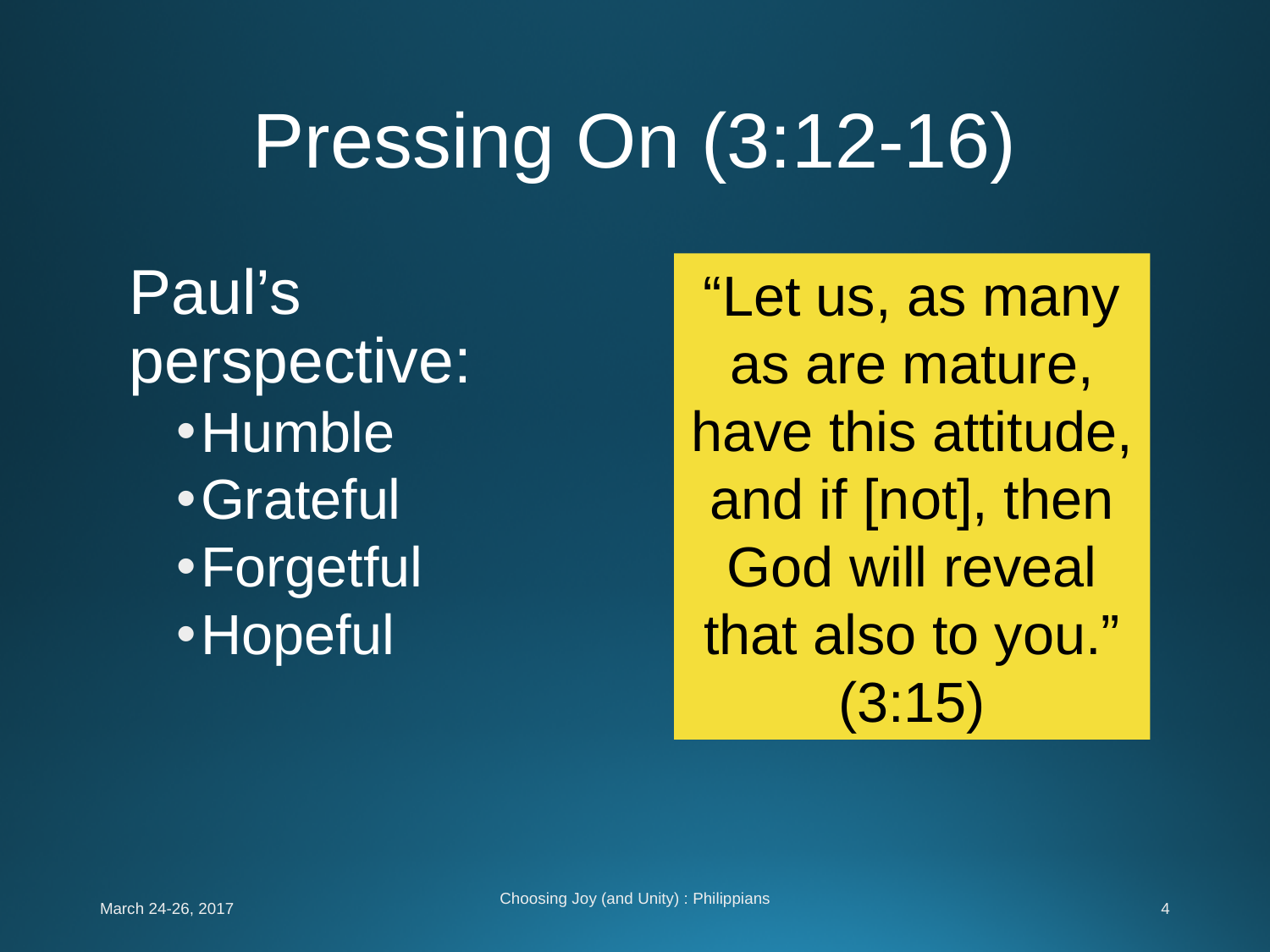

# Pressing On (3:12-16)
Paul’s perspective:
Humble
Grateful
Forgetful
Hopeful
“Let us, as many as are mature, have this attitude, and if [not], then God will reveal that also to you.” (3:15)
March 24-26, 2017
Choosing Joy (and Unity) : Philippians

4